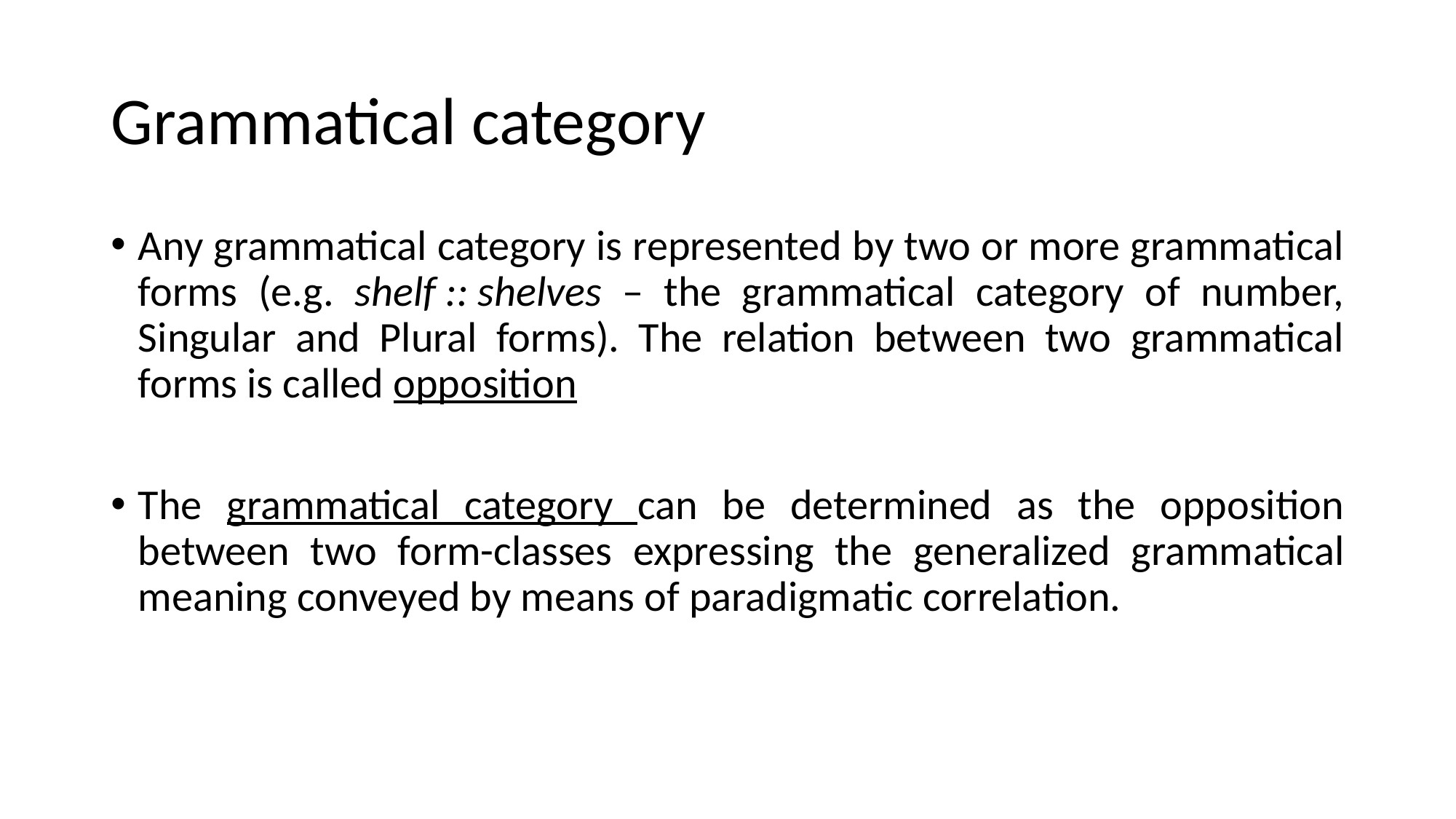

# Grammatical category
Any grammatical category is represented by two or more grammatical forms (e.g. shelf :: shelves – the grammatical category of number, Singular and Plural forms). The relation between two grammatical forms is called opposition

The grammatical category can be determined as the opposition between two form-classes expressing the generalized grammatical meaning conveyed by means of paradigmatic correlation.